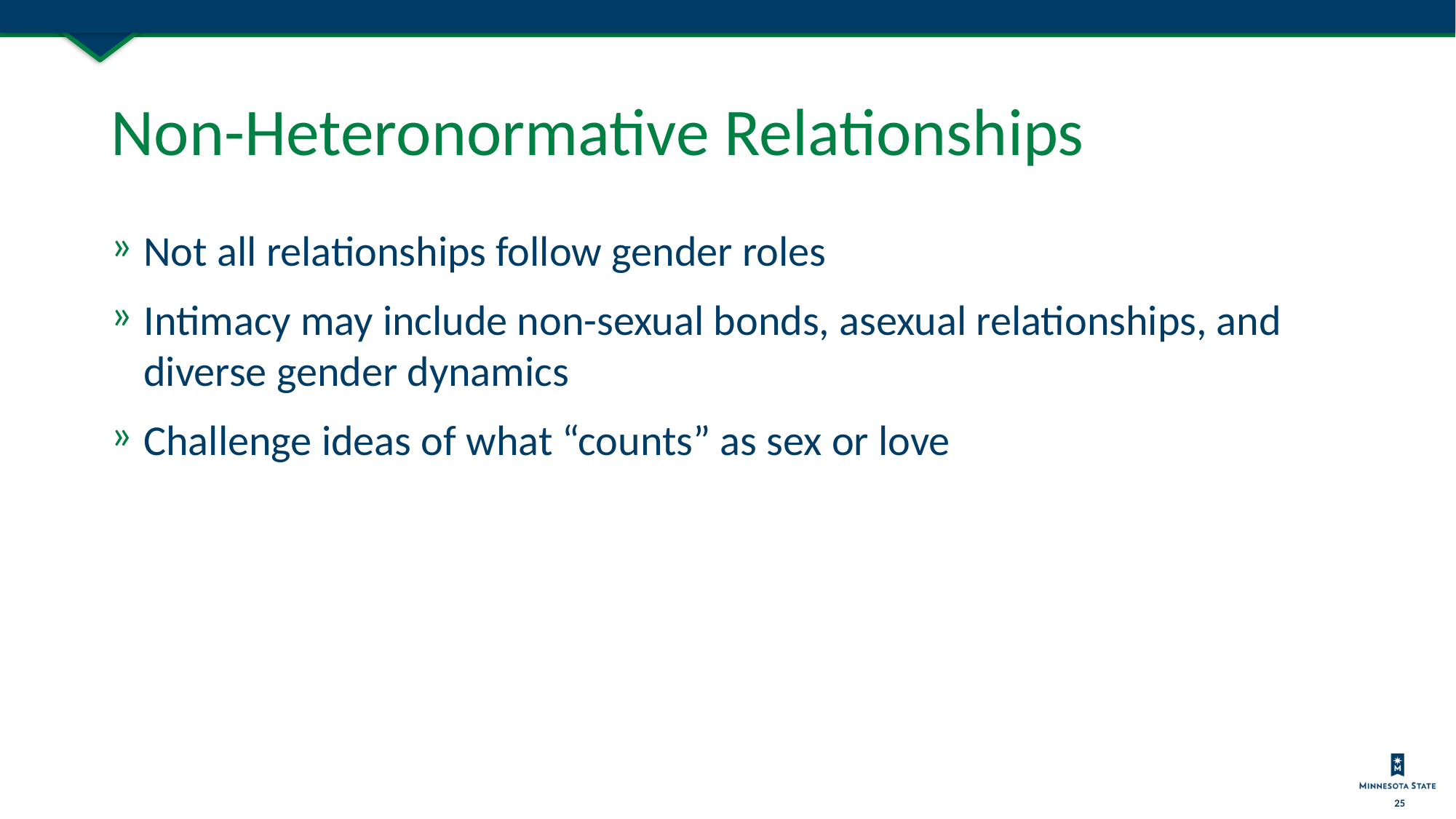

# Non-Heteronormative Relationships
Not all relationships follow gender roles
Intimacy may include non-sexual bonds, asexual relationships, and diverse gender dynamics
Challenge ideas of what “counts” as sex or love